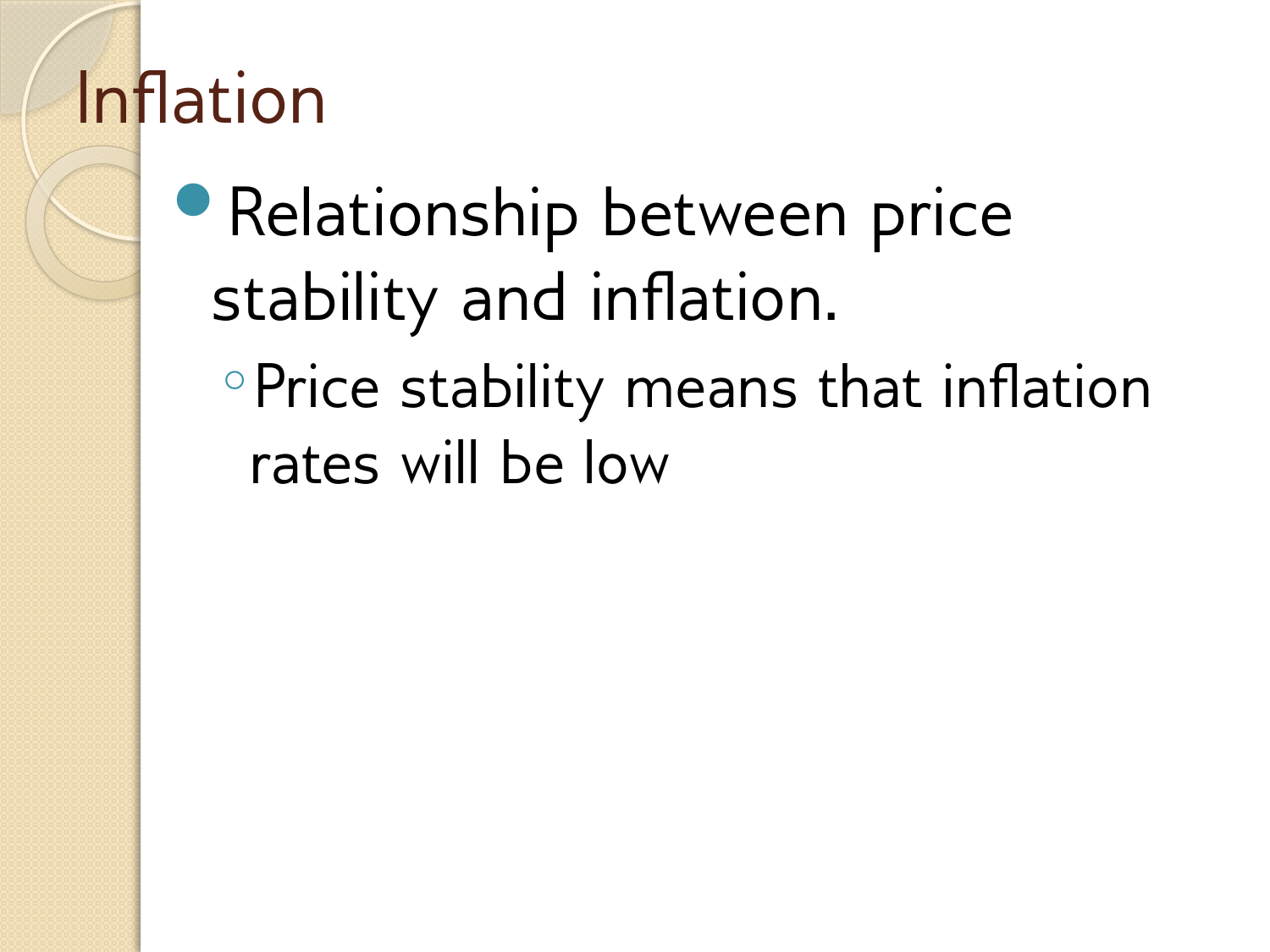

# Inflation
Relationship between price stability and inflation.
Price stability means that inflation rates will be low